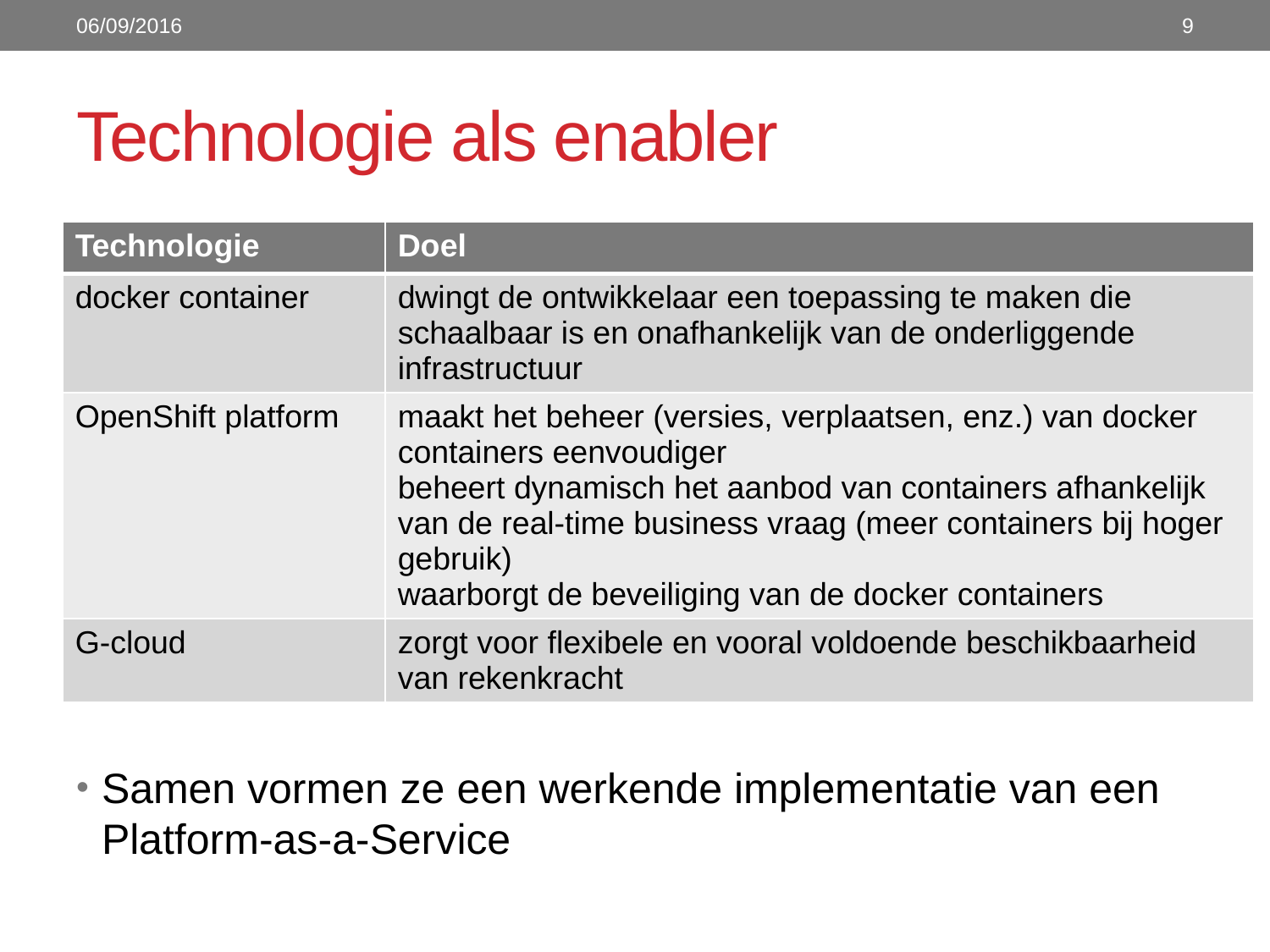

06/09/2016
9
# Technologie als enabler
| Technologie | Doel |
| --- | --- |
| docker container | dwingt de ontwikkelaar een toepassing te maken die schaalbaar is en onafhankelijk van de onderliggende infrastructuur |
| OpenShift platform | maakt het beheer (versies, verplaatsen, enz.) van docker containers eenvoudiger beheert dynamisch het aanbod van containers afhankelijk van de real-time business vraag (meer containers bij hoger gebruik) waarborgt de beveiliging van de docker containers |
| G-cloud | zorgt voor flexibele en vooral voldoende beschikbaarheid van rekenkracht |

Samen vormen ze een werkende implementatie van een Platform-as-a-Service